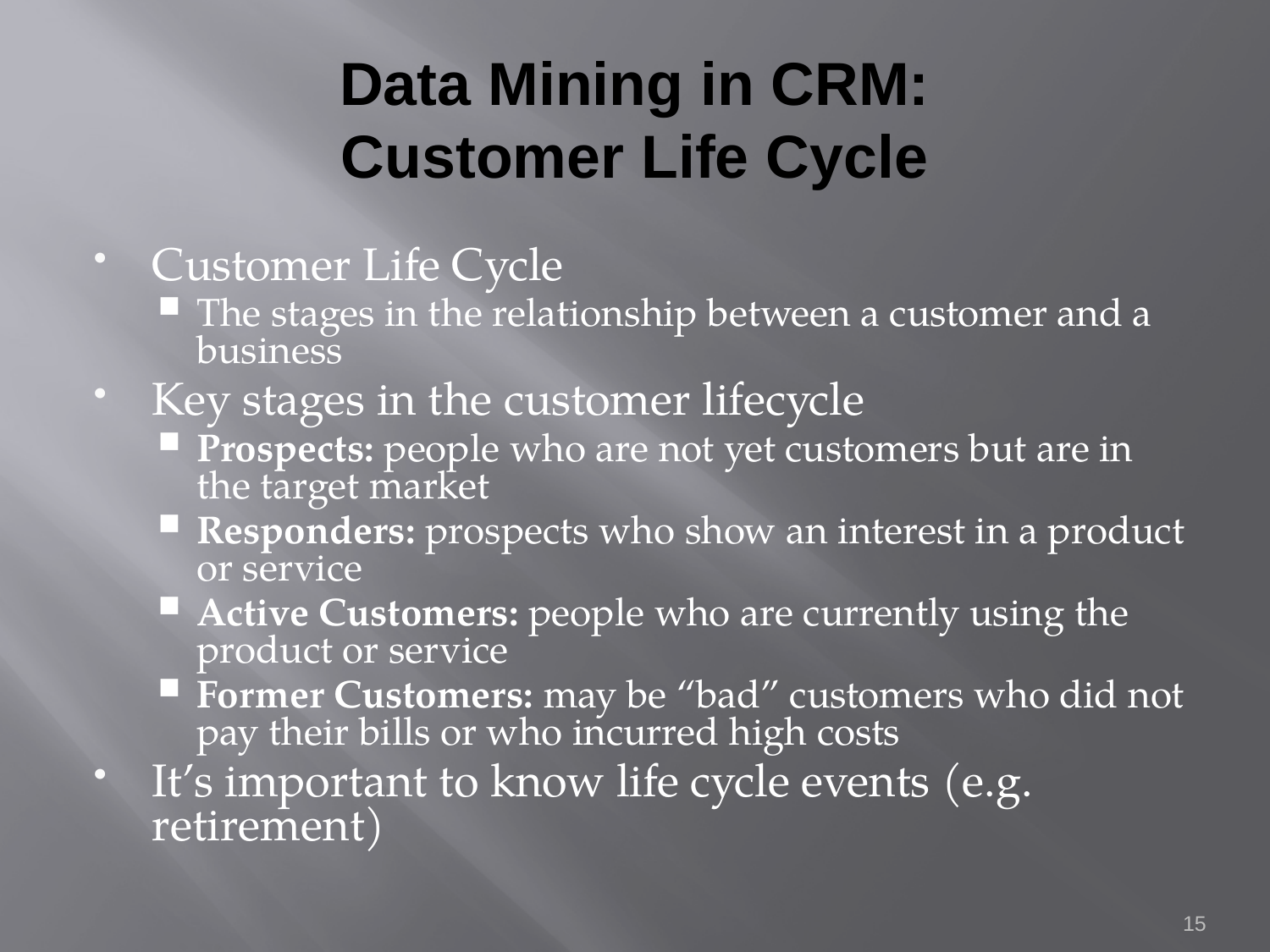

# Data Mining in CRM: Customer Life Cycle
Customer Life Cycle
The stages in the relationship between a customer and a business
Key stages in the customer lifecycle
Prospects: people who are not yet customers but are in the target market
Responders: prospects who show an interest in a product or service
Active Customers: people who are currently using the product or service
Former Customers: may be “bad” customers who did not pay their bills or who incurred high costs
It’s important to know life cycle events (e.g. retirement)
15